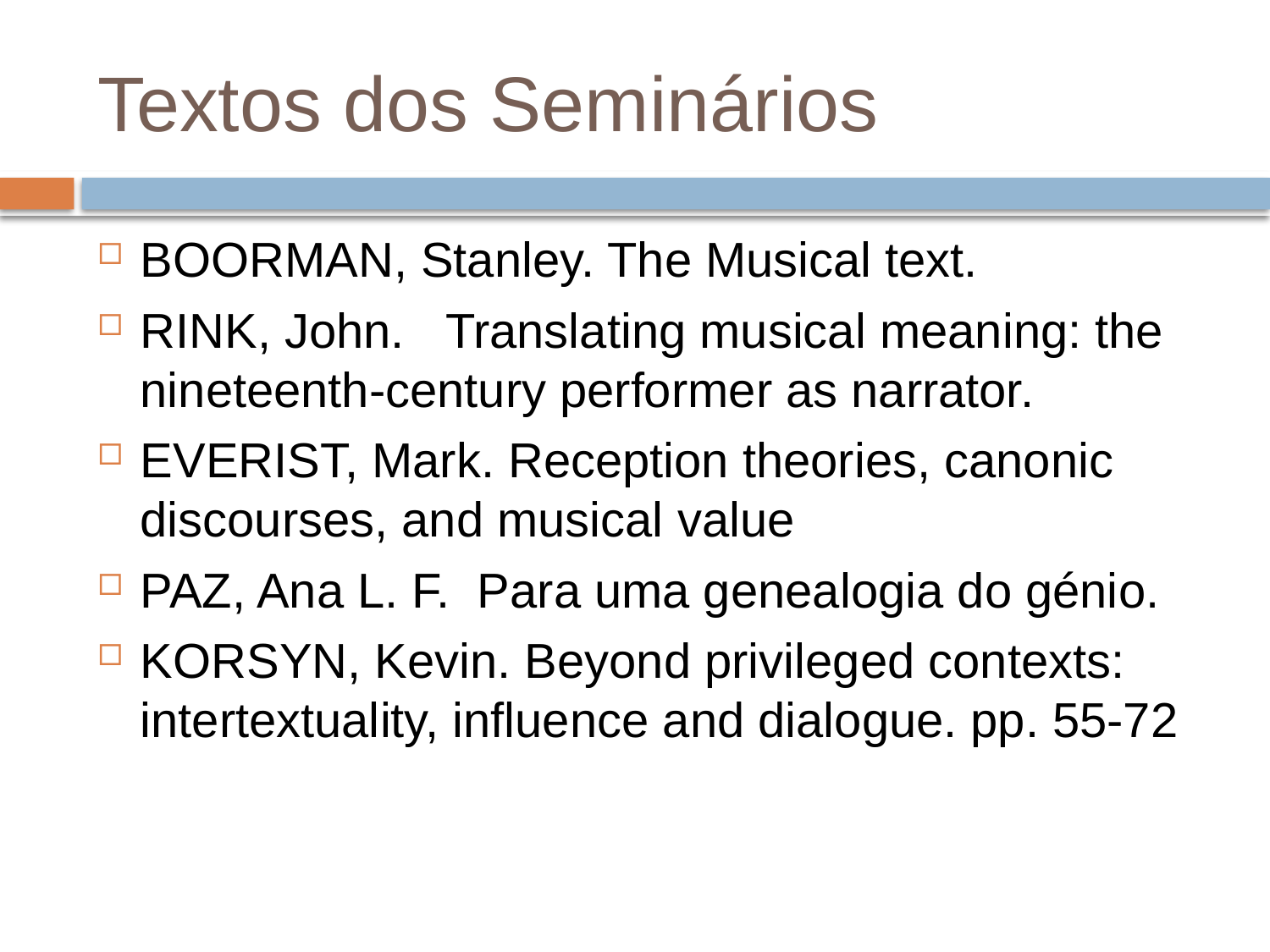

# Textos dos Seminários
BOORMAN, Stanley. The Musical text.
RINK, John.   Translating musical meaning: the nineteenth-century performer as narrator.
EVERIST, Mark. Reception theories, canonic discourses, and musical value
PAZ, Ana L. F.  Para uma genealogia do génio.
KORSYN, Kevin. Beyond privileged contexts: intertextuality, influence and dialogue. pp. 55-72